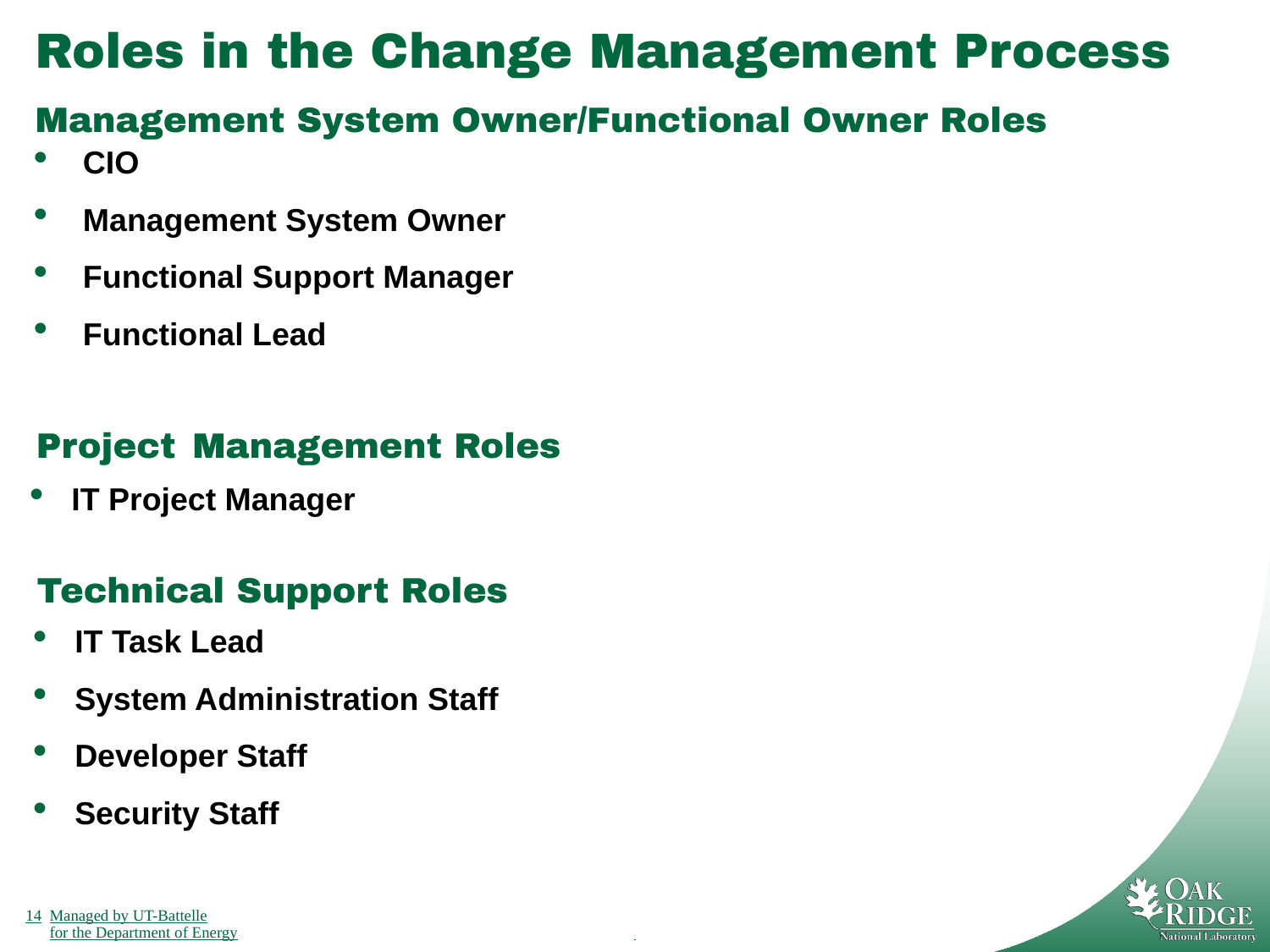

# Roles in the Change Management Process Management System Owner/Functional Owner Roles
CIO
Management System Owner
Functional Support Manager
Functional Lead

Project Management Roles
IT Project Manager

Technical Support Roles
IT Task Lead
System Administration Staff
Developer Staff
Security Staff